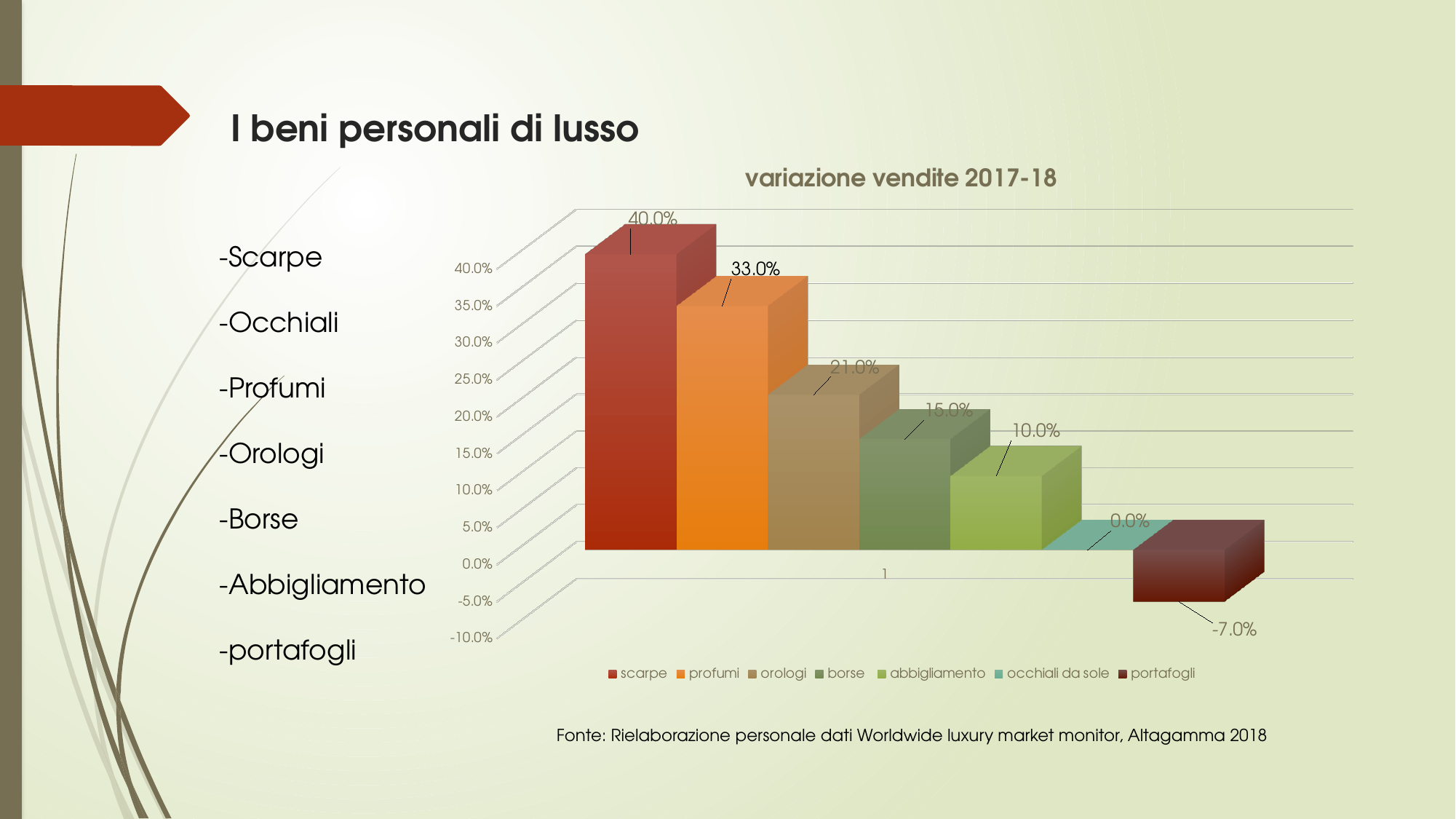

# I beni personali di lusso

[unsupported chart]

-Scarpe

-Occhiali

-Profumi

-Orologi

-Borse

-Abbigliamento

-portafogli

Fonte: Rielaborazione personale dati Worldwide luxury market monitor, Altagamma 2018